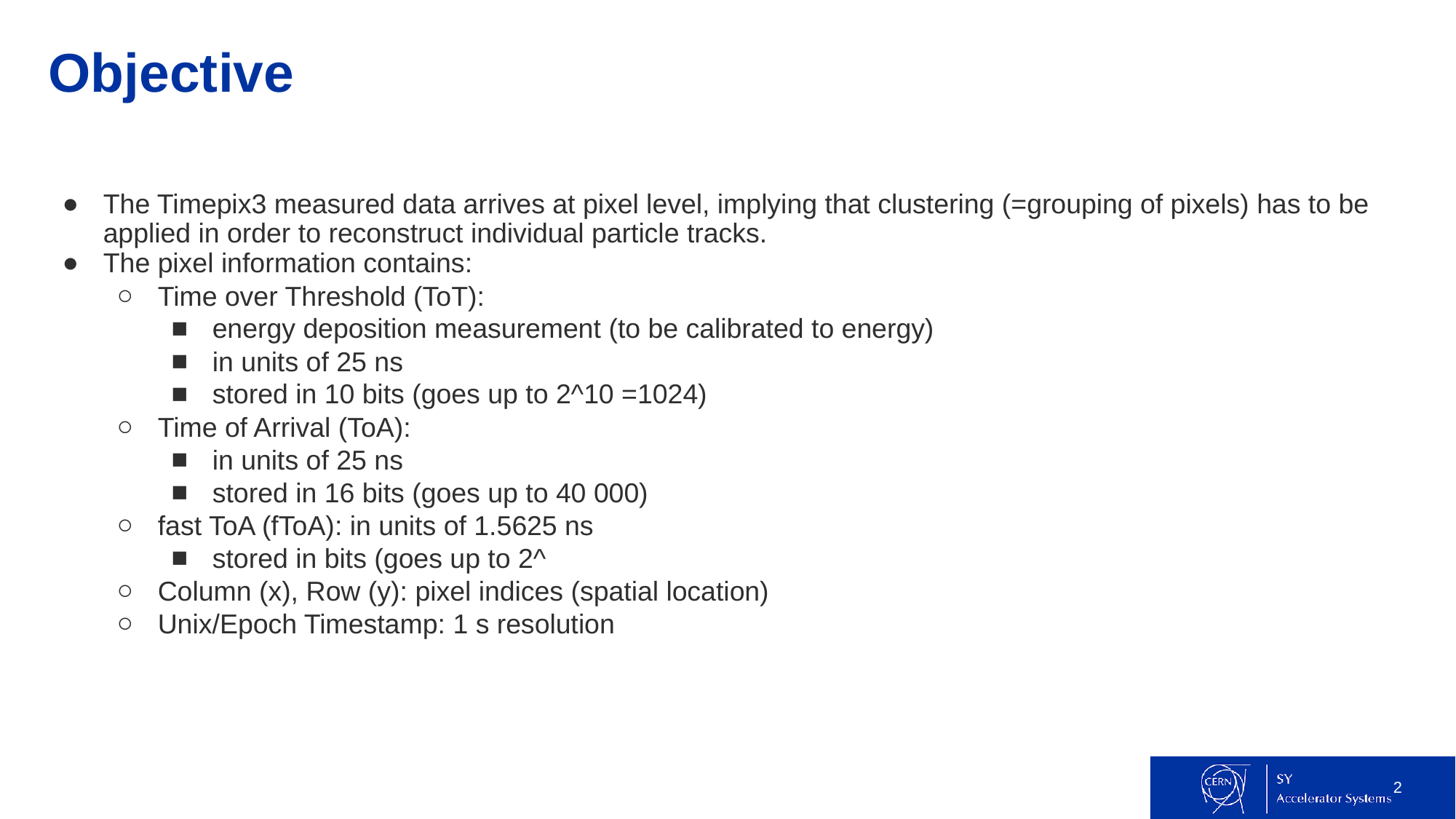

# Objective
The Timepix3 measured data arrives at pixel level, implying that clustering (=grouping of pixels) has to be applied in order to reconstruct individual particle tracks.
The pixel information contains:
Time over Threshold (ToT):
energy deposition measurement (to be calibrated to energy)
in units of 25 ns
stored in 10 bits (goes up to 2^10 =1024)
Time of Arrival (ToA):
in units of 25 ns
stored in 16 bits (goes up to 40 000)
fast ToA (fToA): in units of 1.5625 ns
stored in bits (goes up to 2^
Column (x), Row (y): pixel indices (spatial location)
Unix/Epoch Timestamp: 1 s resolution
2